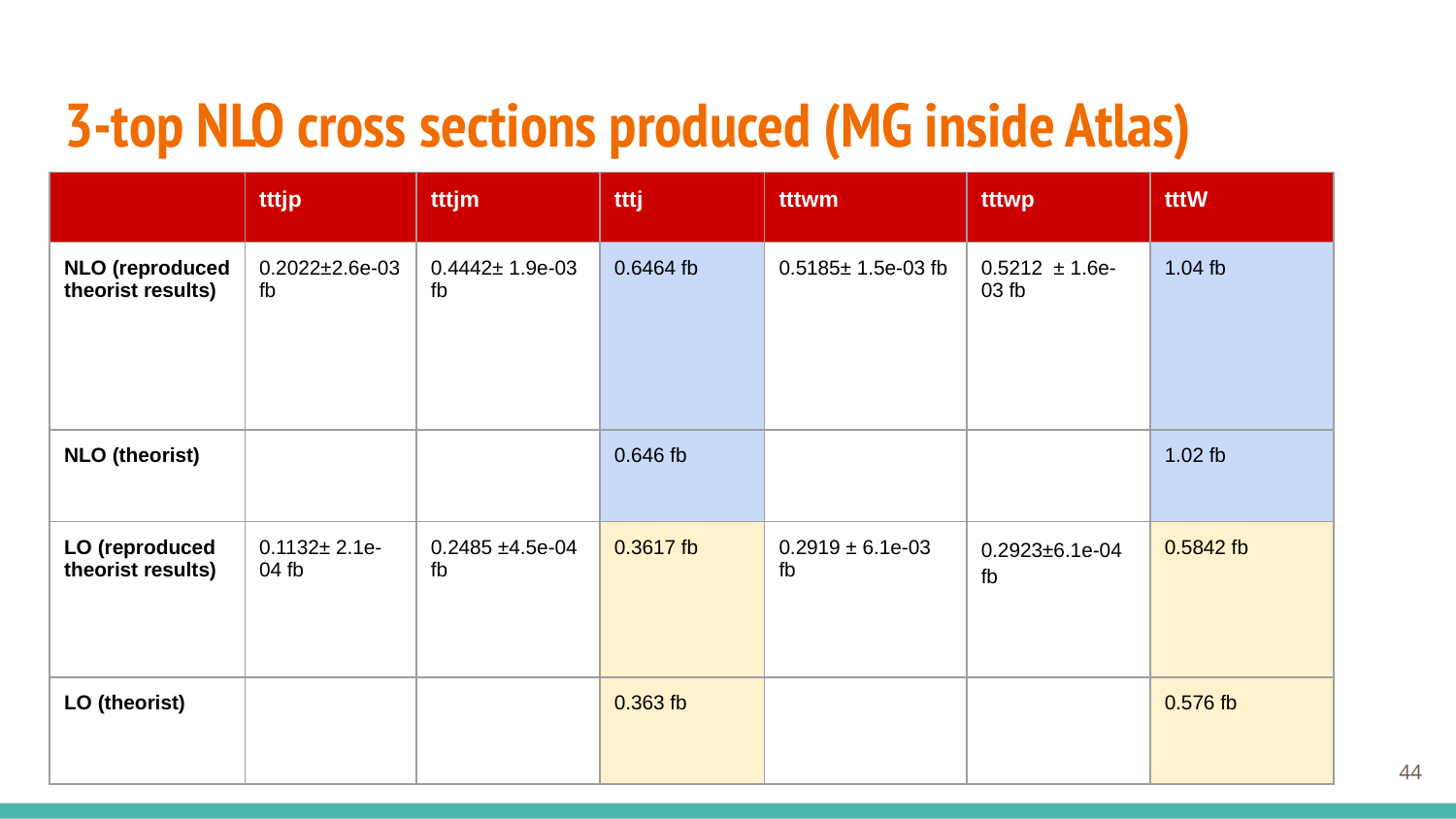

# 3-top NLO cross sections produced (MG inside Atlas)
|  | tttjp | tttjm | tttj | tttwm | tttwp | tttW |
| --- | --- | --- | --- | --- | --- | --- |
| NLO (reproduced theorist results) | 0.2022±2.6e-03 fb | 0.4442± 1.9e-03 fb | 0.6464 fb | 0.5185± 1.5e-03 fb | 0.5212 ± 1.6e-03 fb | 1.04 fb |
| NLO (theorist) |  |  | 0.646 fb |  |  | 1.02 fb |
| LO (reproduced theorist results) | 0.1132± 2.1e-04 fb | 0.2485 ±4.5e-04 fb | 0.3617 fb | 0.2919 ± 6.1e-03 fb | 0.2923±6.1e-04 fb | 0.5842 fb |
| LO (theorist) |  |  | 0.363 fb |  |  | 0.576 fb |
44